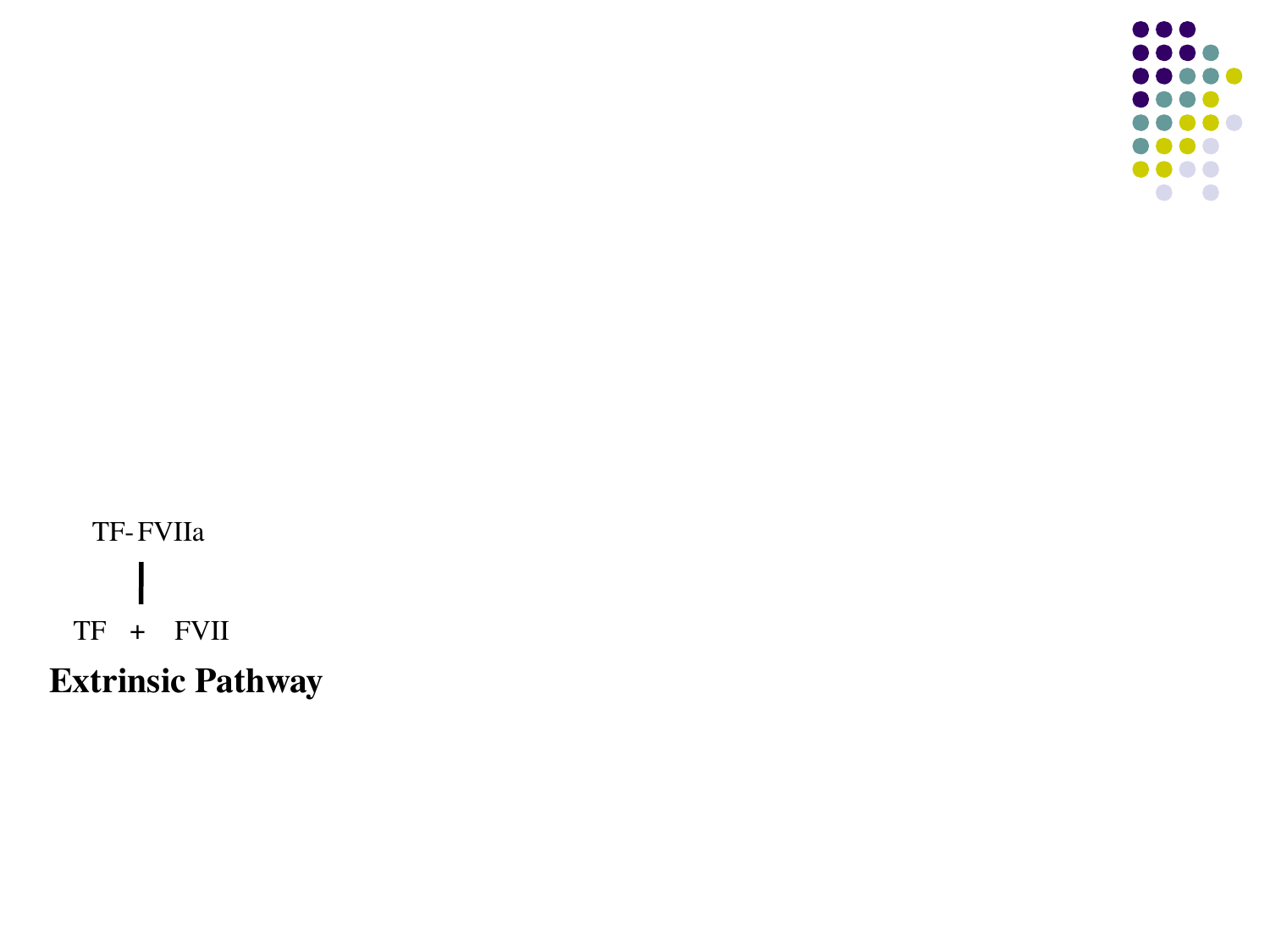

TF-
FVIIa

TF
FVII
+
Extrinsic Pathway